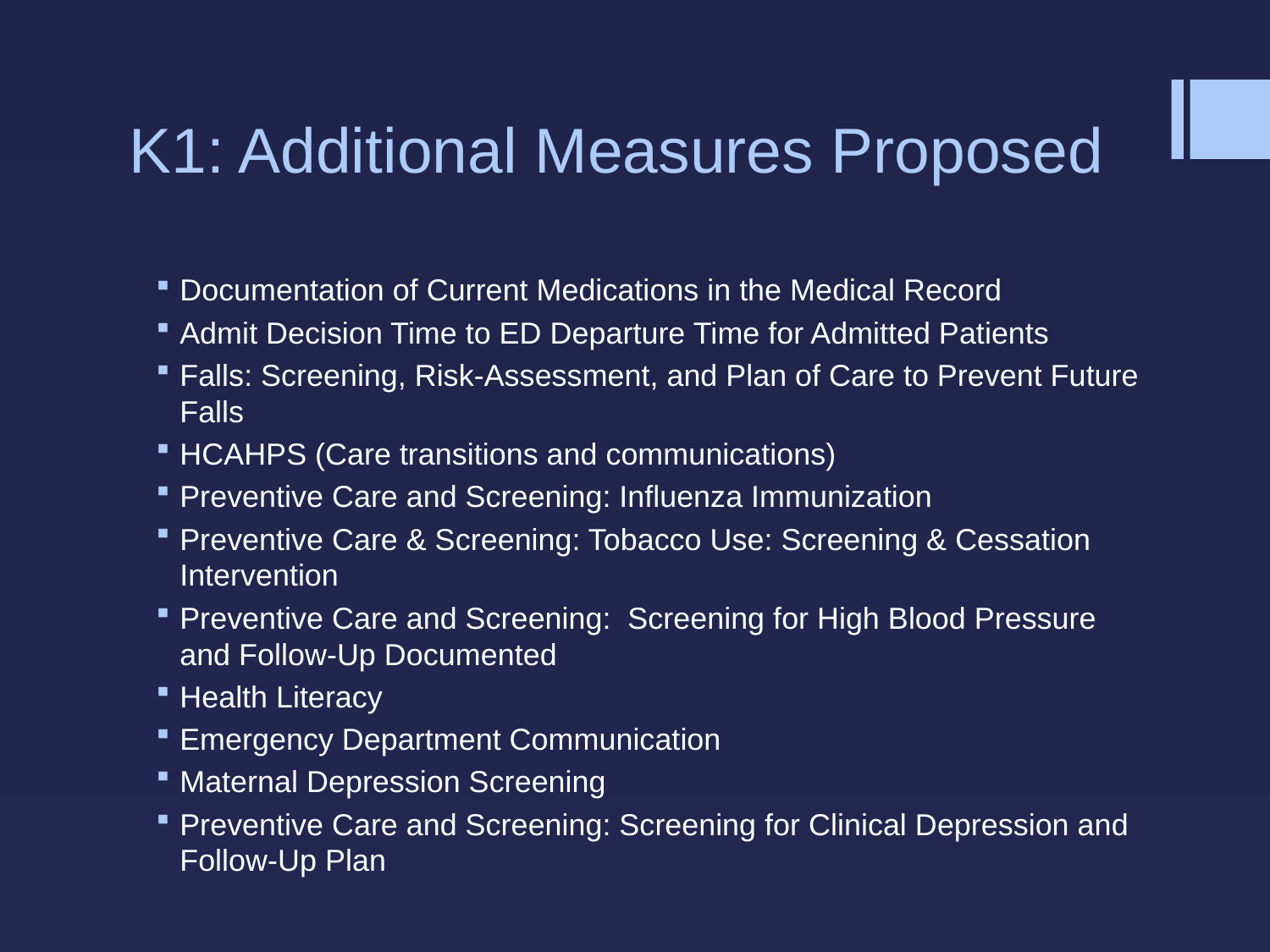

# K1: Additional Measures Proposed
Documentation of Current Medications in the Medical Record
Admit Decision Time to ED Departure Time for Admitted Patients
Falls: Screening, Risk-Assessment, and Plan of Care to Prevent Future Falls
HCAHPS (Care transitions and communications)
Preventive Care and Screening: Influenza Immunization
Preventive Care & Screening: Tobacco Use: Screening & Cessation Intervention
Preventive Care and Screening:  Screening for High Blood Pressure and Follow-Up Documented
Health Literacy
Emergency Department Communication
Maternal Depression Screening
Preventive Care and Screening: Screening for Clinical Depression and Follow-Up Plan